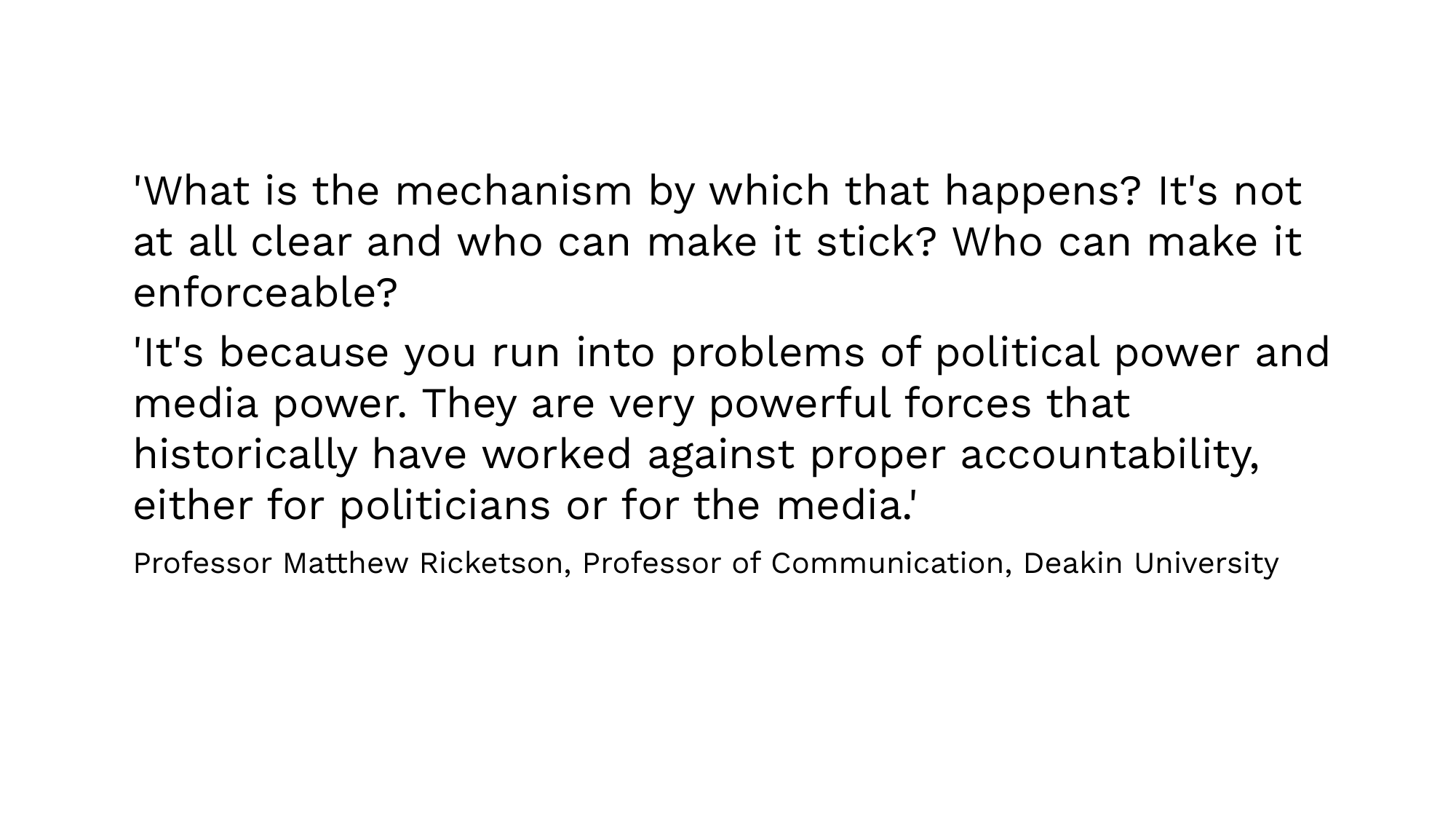

'What is the mechanism by which that happens? It's not at all clear and who can make it stick? Who can make it enforceable?
'It's because you run into problems of political power and media power. They are very powerful forces that historically have worked against proper accountability, either for politicians or for the media.'
Professor Matthew Ricketson, Professor of Communication, Deakin University